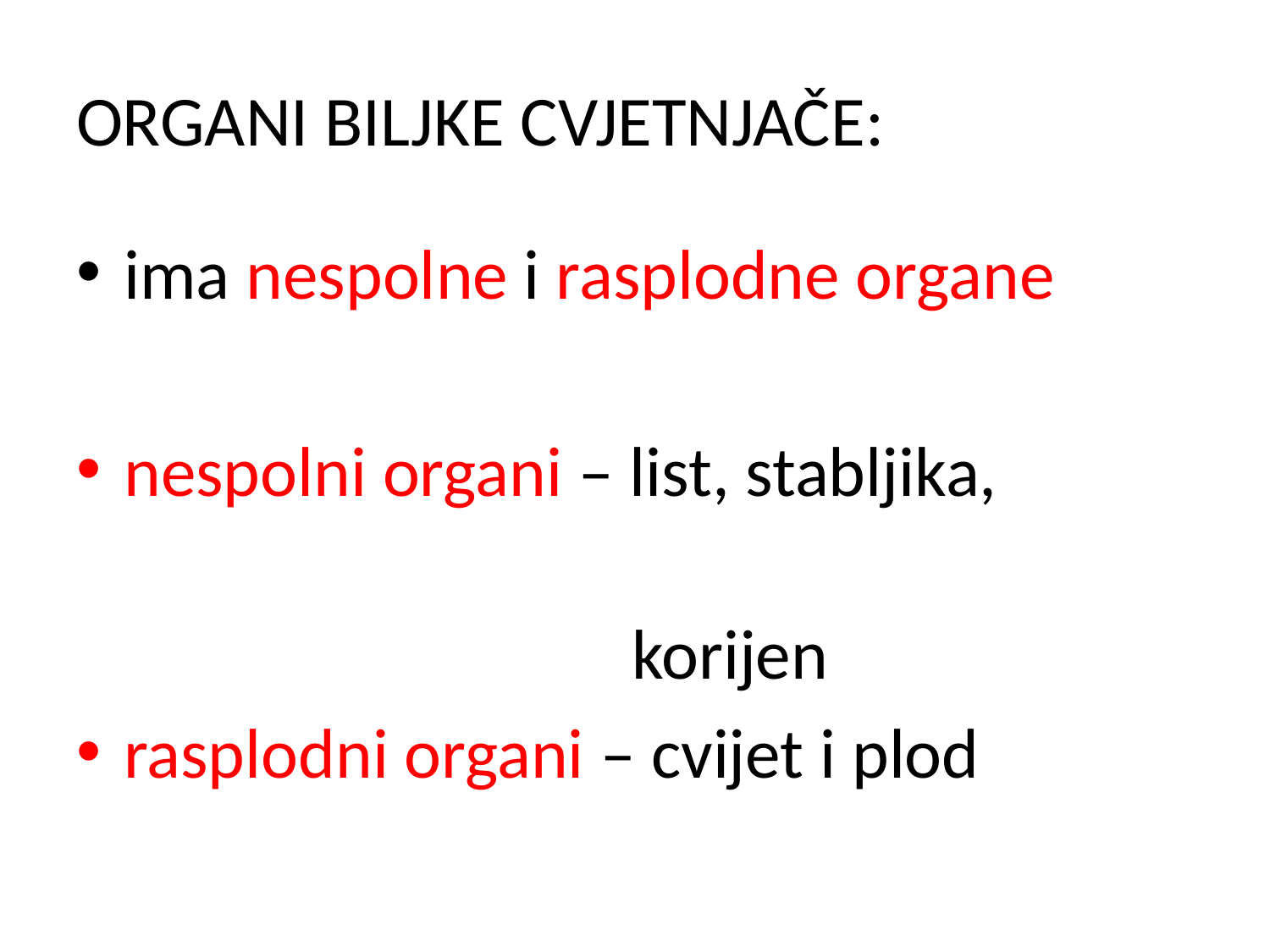

# ORGANI BILJKE CVJETNJAČE:
ima nespolne i rasplodne organe

nespolni organi – list, stabljika,
                                   korijen
rasplodni organi – cvijet i plod